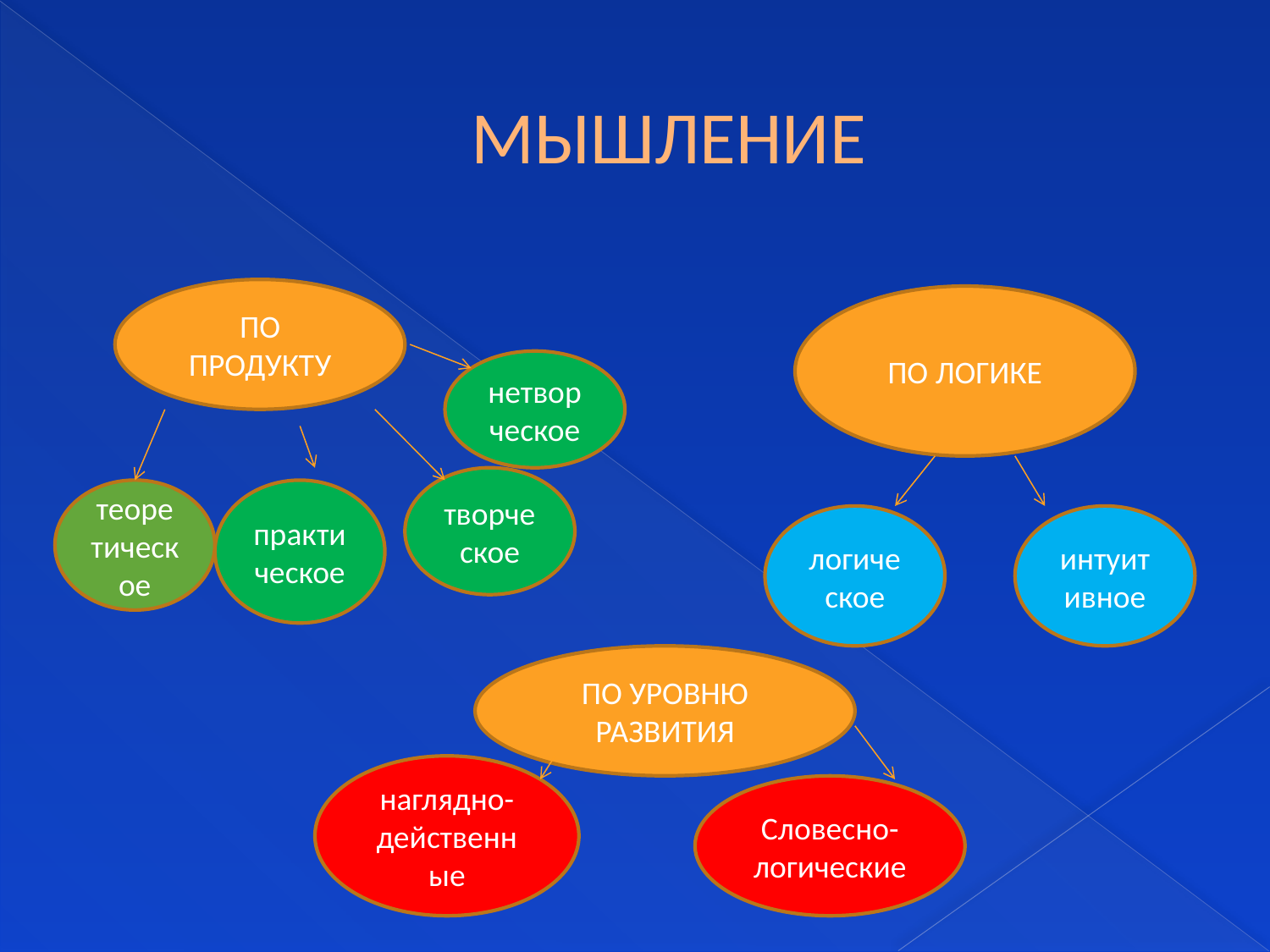

# МЫШЛЕНИЕ

ПО ПРОДУКТУ
ПО ЛОГИКЕ
нетворческое
творческое
теоретическое
практическое
логическое
интуитивное
ПО УРОВНЮ РАЗВИТИЯ
наглядно-действенные
Словесно-логические